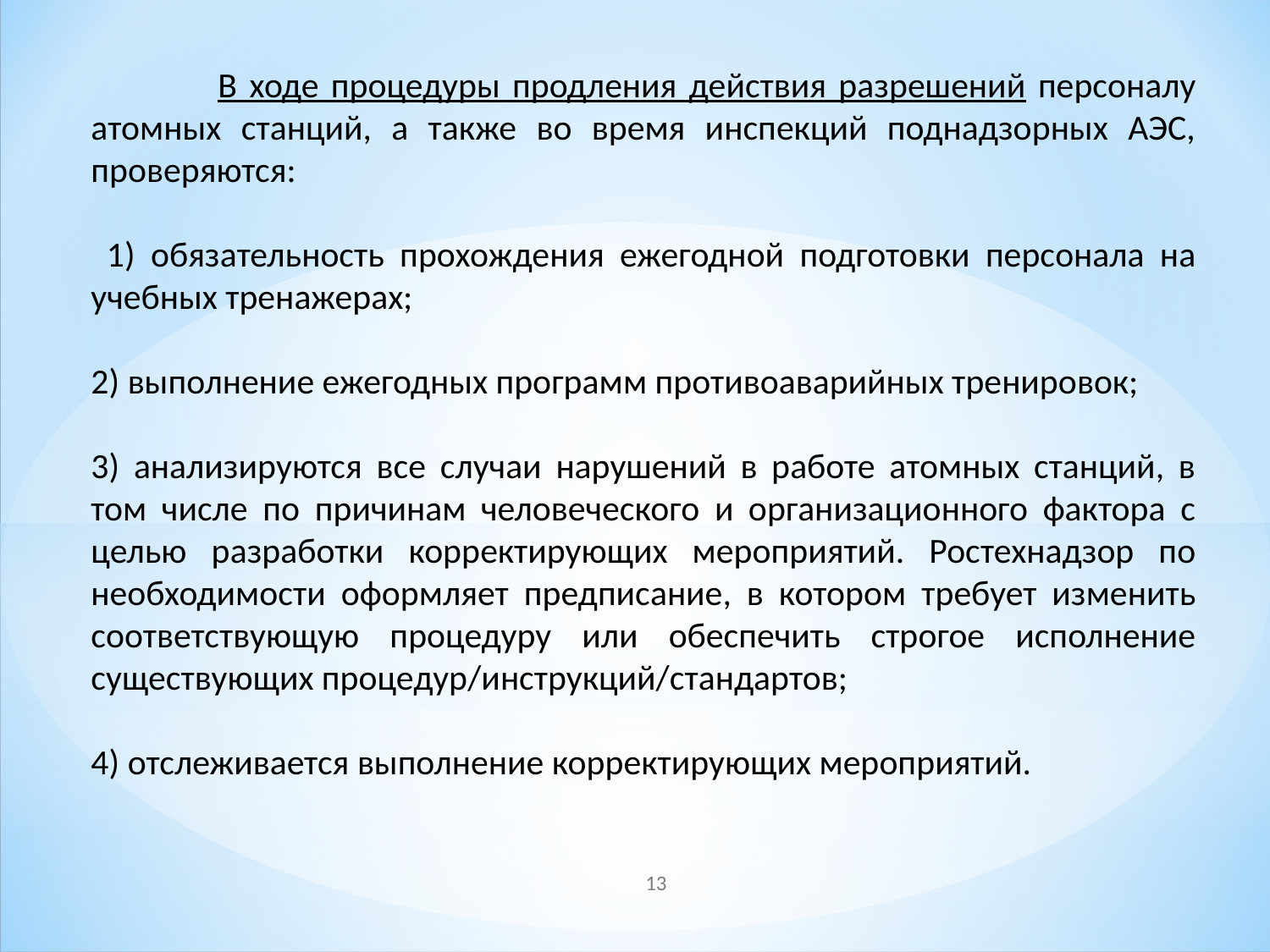

В ходе процедуры продления действия разрешений персоналу атомных станций, а также во время инспекций поднадзорных АЭС, проверяются:

 1) обязательность прохождения ежегодной подготовки персонала на учебных тренажерах;

2) выполнение ежегодных программ противоаварийных тренировок;

3) анализируются все случаи нарушений в работе атомных станций, в том числе по причинам человеческого и организационного фактора с целью разработки корректирующих мероприятий. Ростехнадзор по необходимости оформляет предписание, в котором требует изменить соответствующую процедуру или обеспечить строгое исполнение существующих процедур/инструкций/стандартов;

4) отслеживается выполнение корректирующих мероприятий.
13